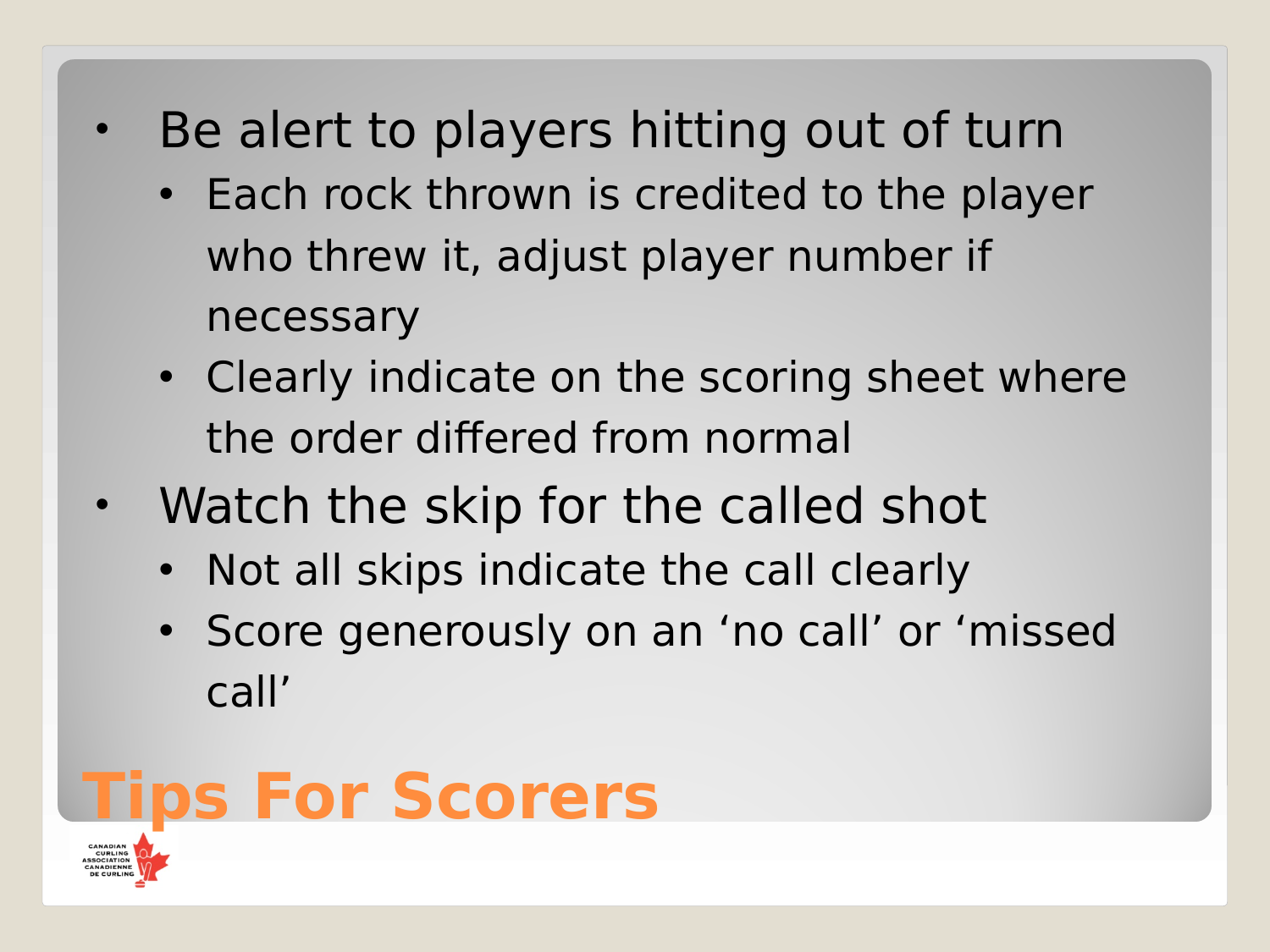

Be alert to players hitting out of turn
Each rock thrown is credited to the player who threw it, adjust player number if necessary
Clearly indicate on the scoring sheet where the order differed from normal
Watch the skip for the called shot
Not all skips indicate the call clearly
Score generously on an ‘no call’ or ‘missed call’
Tips For Scorers